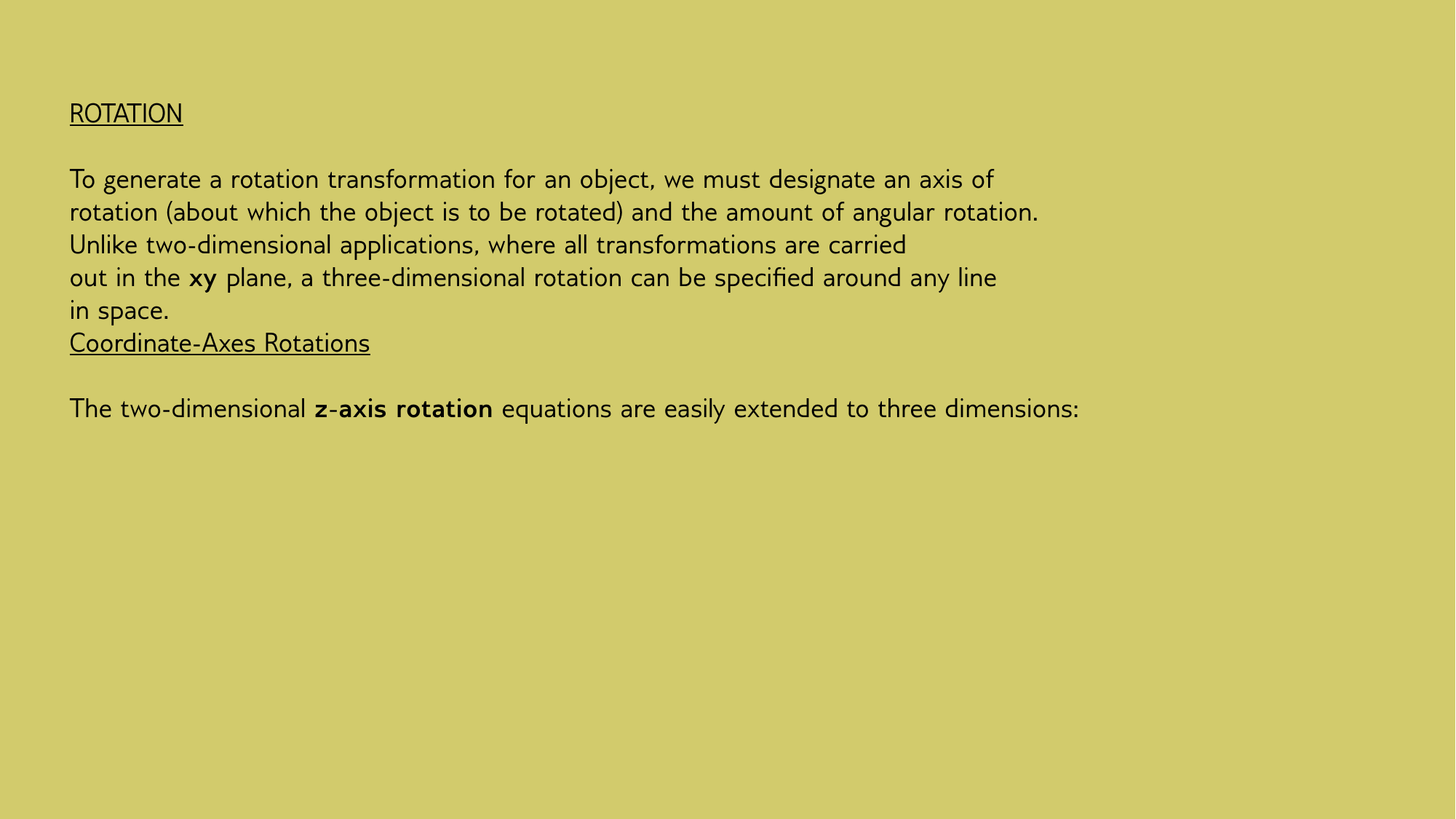

ROTATION

To generate a rotation transformation for an object, we must designate an axis of
rotation (about which the object is to be rotated) and the amount of angular rotation.
Unlike two-dimensional applications, where all transformations are carried
out in the xy plane, a three-dimensional rotation can be specified around any line
in space.
Coordinate-Axes Rotations

The two-dimensional z-axis rotation equations are easily extended to three dimensions: